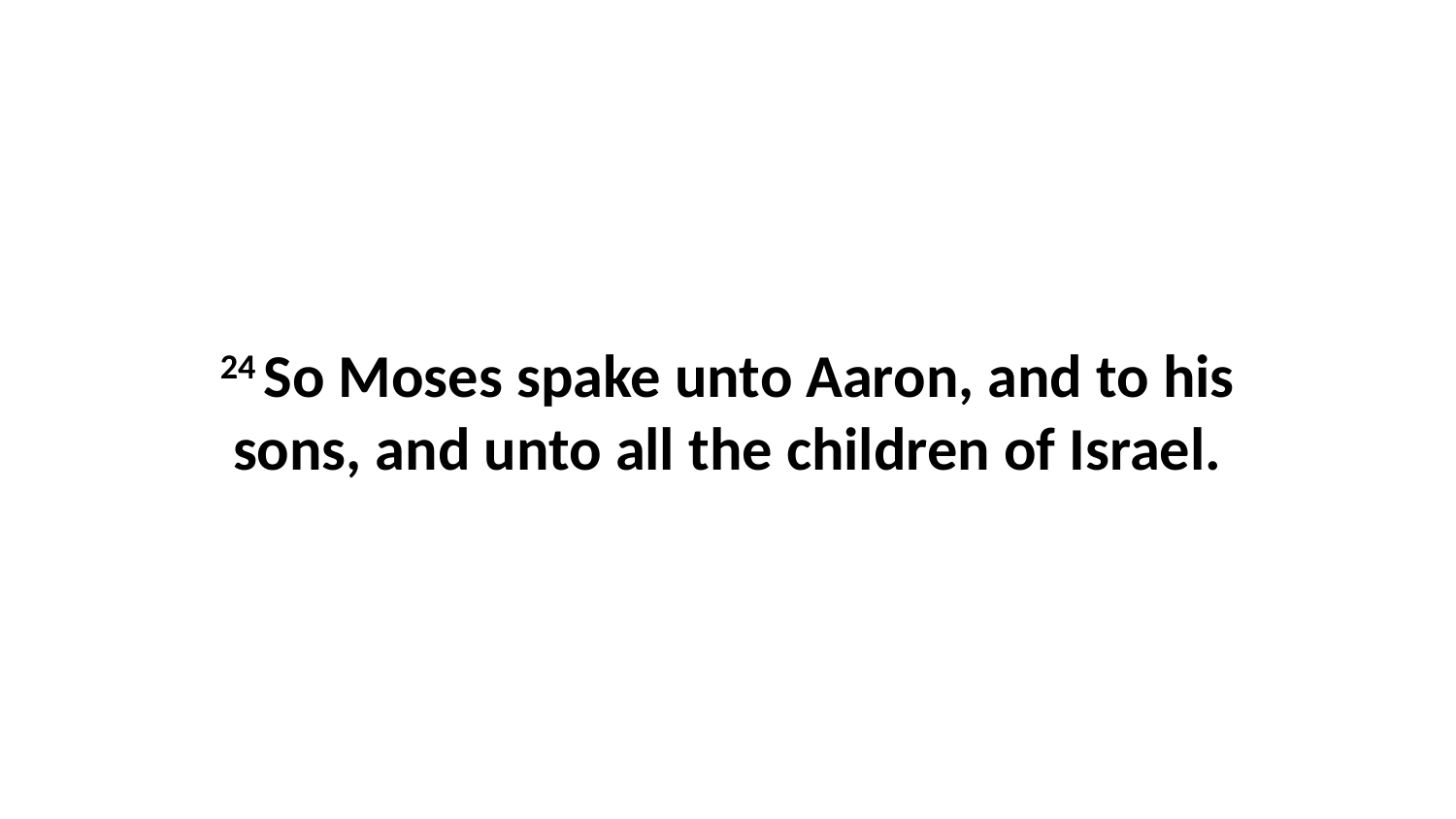

24 So Moses spake unto Aaron, and to his sons, and unto all the children of Israel.